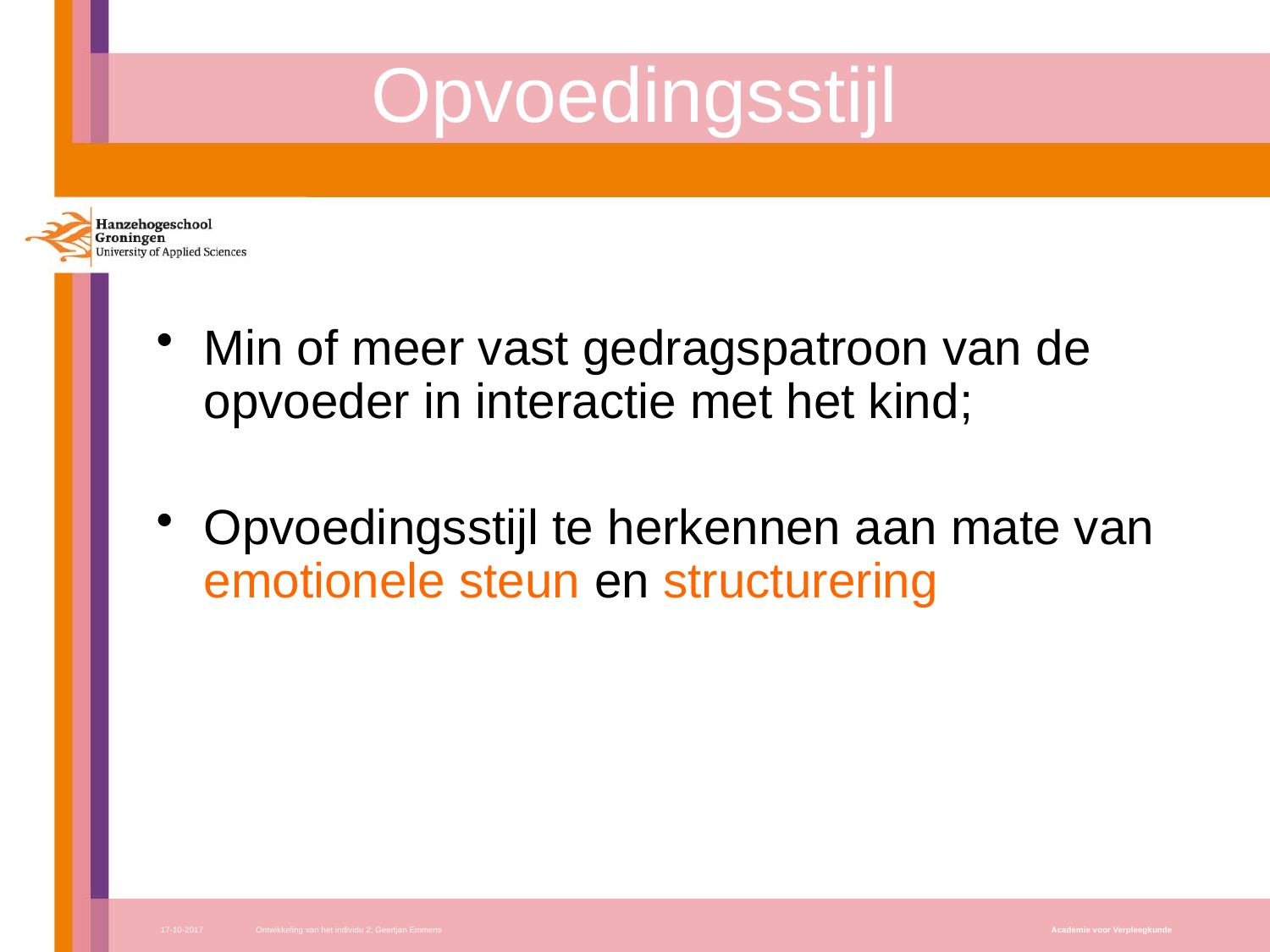

# Opvoedingsstijl
Min of meer vast gedragspatroon van de opvoeder in interactie met het kind;

Opvoedingsstijl te herkennen aan mate van emotionele steun en structurering

17-10-2017
Ontwikkeling van het individu 2; Geertjan Emmens
Academie voor Verpleegkunde